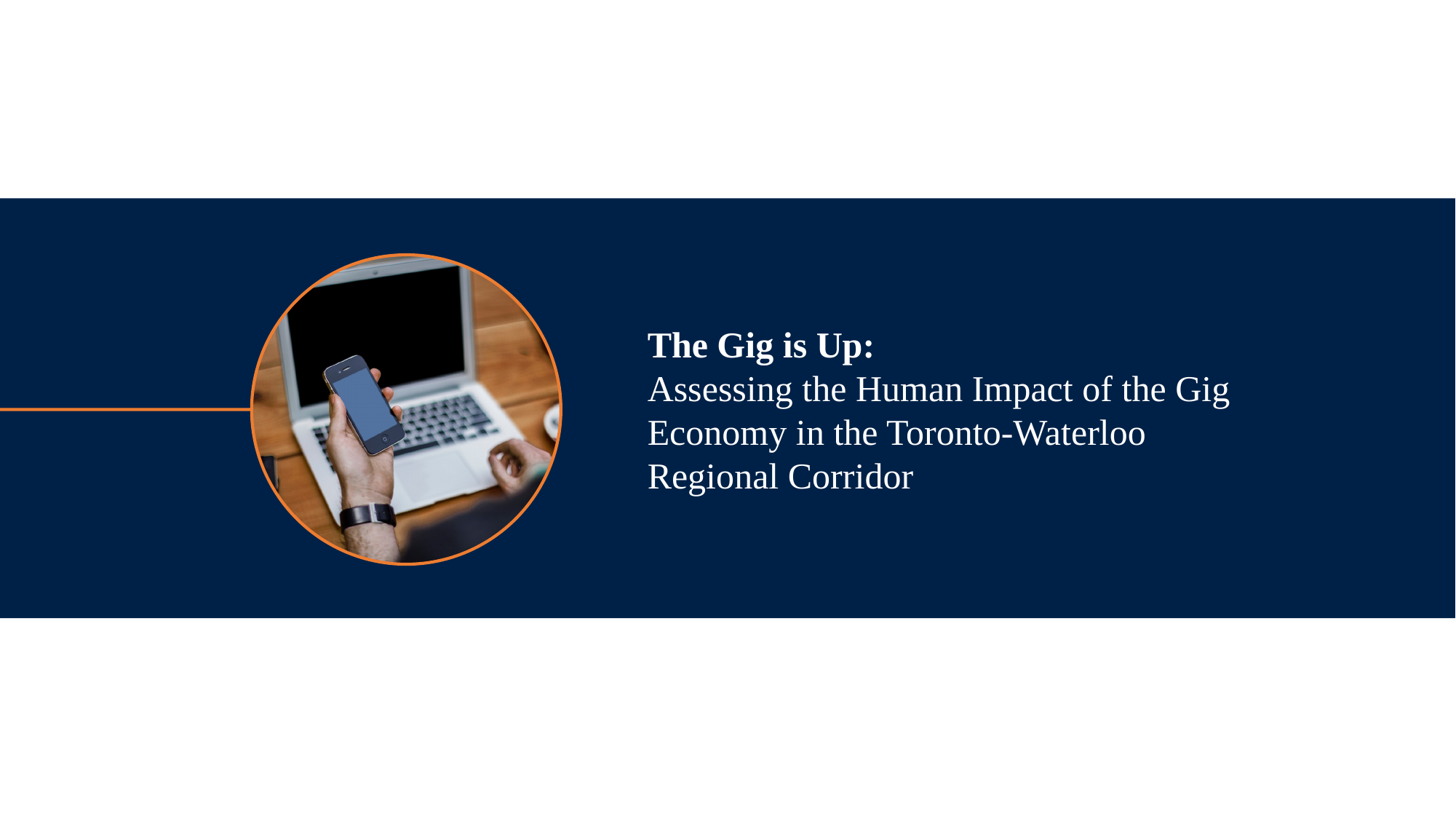

The Gig is Up:
Assessing the Human Impact of the Gig Economy in the Toronto-Waterloo Regional Corridor